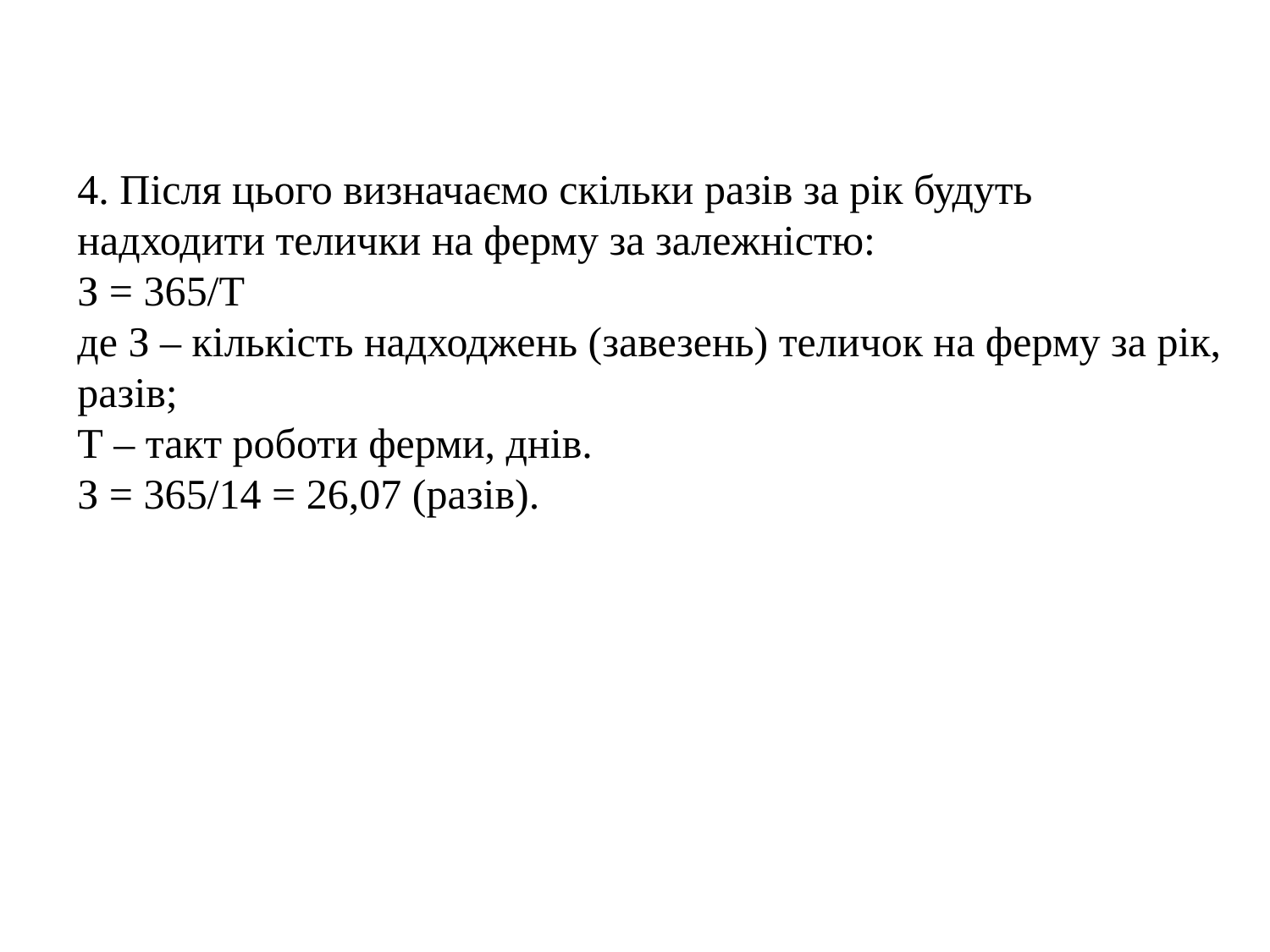

4. Після цього визначаємо скільки разів за рік будуть надходити телички на ферму за залежністю:
З = 365/Т
де З – кількість надходжень (завезень) теличок на ферму за рік, разів;
Т – такт роботи ферми, днів.
З = 365/14 = 26,07 (разів).